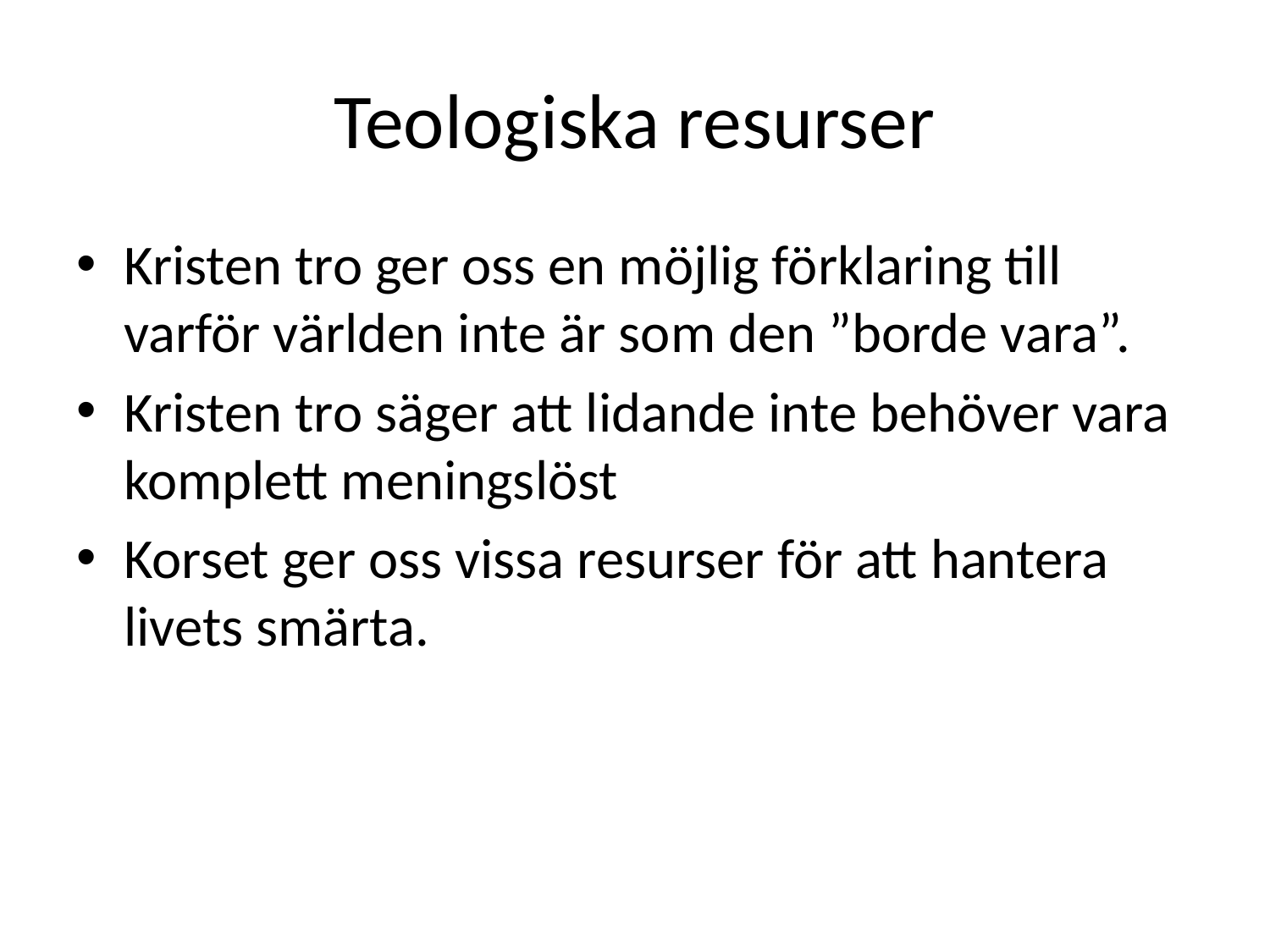

# Teologiska resurser
Kristen tro ger oss en möjlig förklaring till varför världen inte är som den ”borde vara”.
Kristen tro säger att lidande inte behöver vara komplett meningslöst
Korset ger oss vissa resurser för att hantera livets smärta.